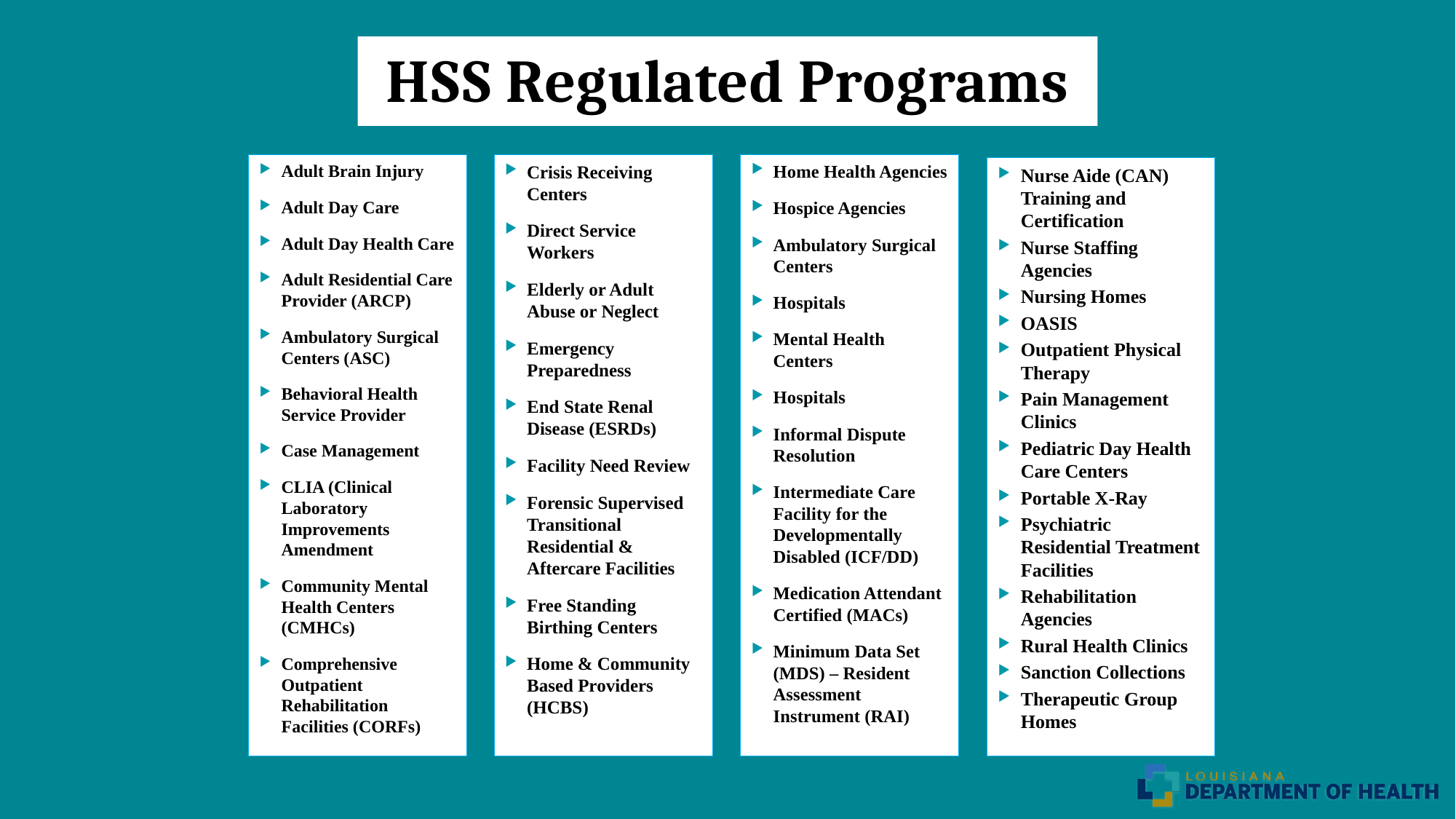

# HSS Regulated Programs
Adult Brain Injury
Adult Day Care
Adult Day Health Care
Adult Residential Care Provider (ARCP)
Ambulatory Surgical Centers (ASC)
Behavioral Health Service Provider
Case Management
CLIA (Clinical Laboratory Improvements Amendment
Community Mental Health Centers (CMHCs)
Comprehensive Outpatient Rehabilitation Facilities (CORFs)

Crisis Receiving Centers
Direct Service Workers
Elderly or Adult Abuse or Neglect
Emergency Preparedness
End State Renal Disease (ESRDs)
Facility Need Review
Forensic Supervised Transitional Residential & Aftercare Facilities
Free Standing Birthing Centers
Home & Community Based Providers (HCBS)
Home Health Agencies
Hospice Agencies
Ambulatory Surgical Centers
Hospitals
Mental Health Centers
Hospitals
Informal Dispute Resolution
Intermediate Care Facility for the Developmentally Disabled (ICF/DD)
Medication Attendant Certified (MACs)
Minimum Data Set (MDS) – Resident Assessment Instrument (RAI)

Nurse Aide (CAN) Training and Certification
Nurse Staffing Agencies
Nursing Homes
OASIS
Outpatient Physical Therapy
Pain Management Clinics
Pediatric Day Health Care Centers
Portable X-Ray
Psychiatric Residential Treatment Facilities
Rehabilitation Agencies
Rural Health Clinics
Sanction Collections
Therapeutic Group Homes